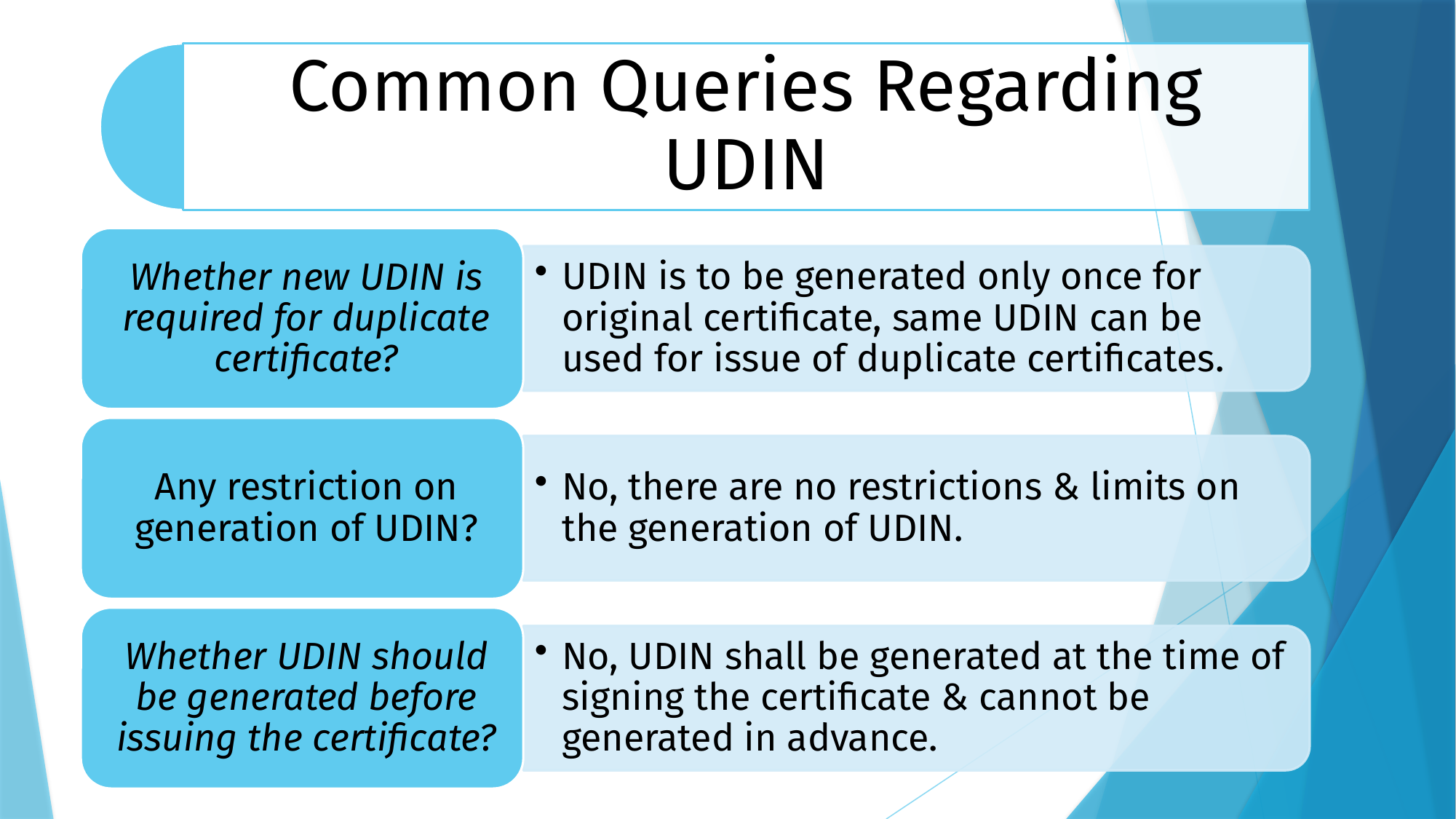

Common Queries Regarding UDIN
UDIN is to be generated only once for original certificate, same UDIN can be used for issue of duplicate certificates.
Whether new UDIN is required for duplicate certificate?
No, there are no restrictions & limits on the generation of UDIN.
Any restriction on generation of UDIN?
No, UDIN shall be generated at the time of signing the certificate & cannot be generated in advance.
Whether UDIN should be generated before issuing the certificate?